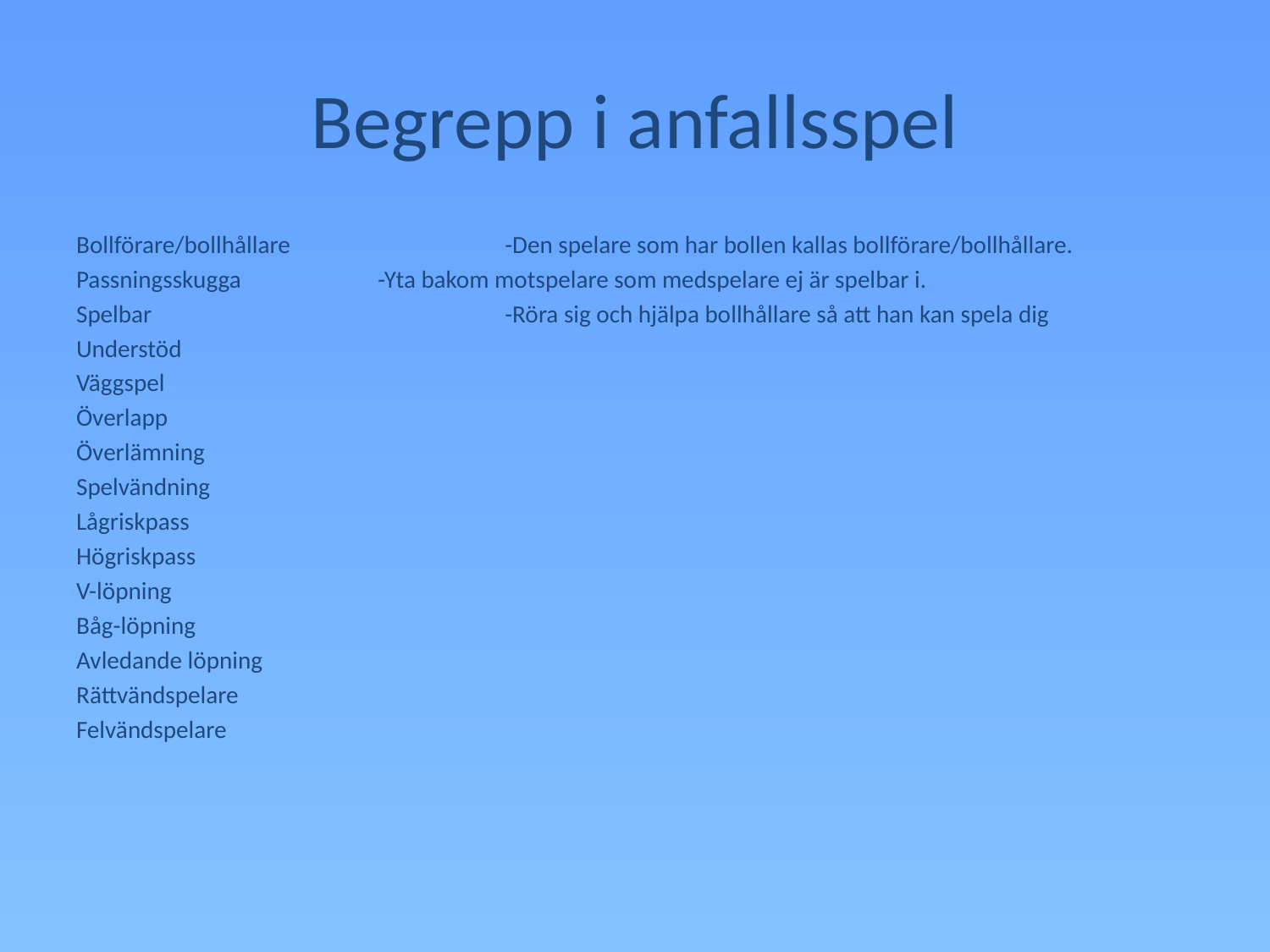

# Begrepp i anfallsspel
Bollförare/bollhållare		-Den spelare som har bollen kallas bollförare/bollhållare.
Passningsskugga		-Yta bakom motspelare som medspelare ej är spelbar i.
Spelbar			-Röra sig och hjälpa bollhållare så att han kan spela dig
Understöd
Väggspel
Överlapp
Överlämning
Spelvändning
Lågriskpass
Högriskpass
V-löpning
Båg-löpning
Avledande löpning
Rättvändspelare
Felvändspelare